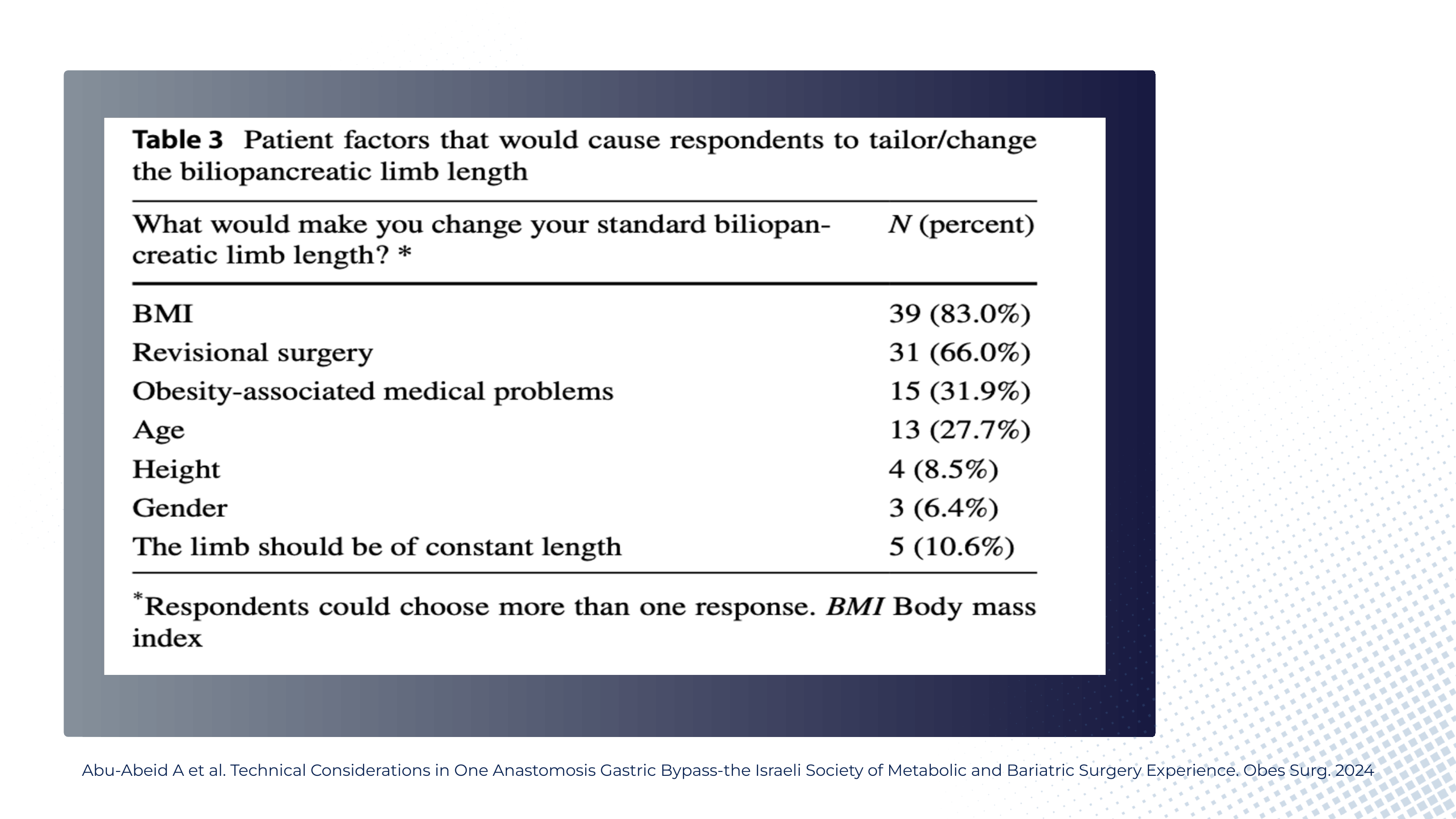

Abu-Abeid A et al. Technical Considerations in One Anastomosis Gastric Bypass-the Israeli Society of Metabolic and Bariatric Surgery Experience. Obes Surg. 2024